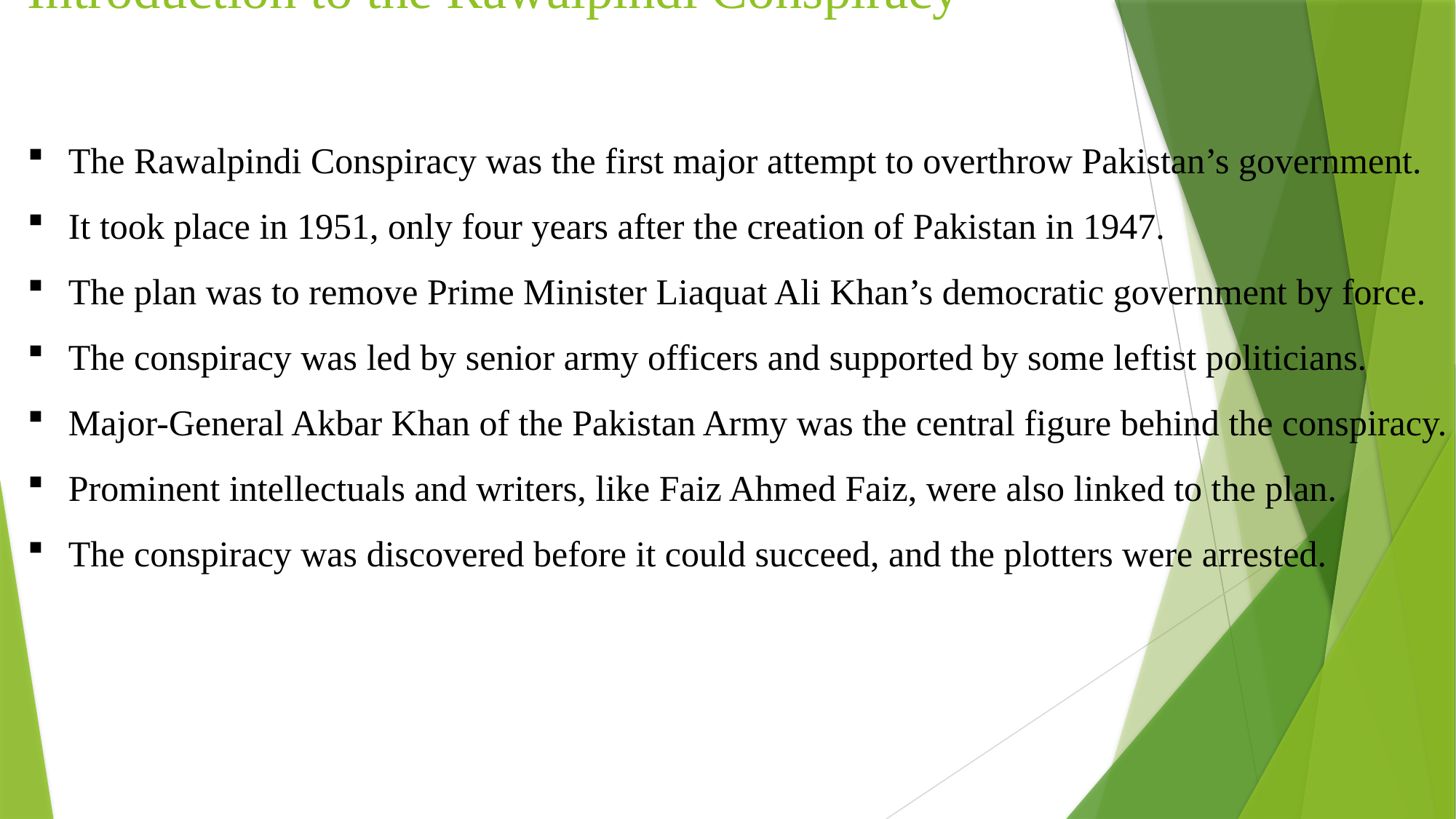

# Introduction to the Rawalpindi Conspiracy
The Rawalpindi Conspiracy was the first major attempt to overthrow Pakistan’s government.
It took place in 1951, only four years after the creation of Pakistan in 1947.
The plan was to remove Prime Minister Liaquat Ali Khan’s democratic government by force.
The conspiracy was led by senior army officers and supported by some leftist politicians.
Major-General Akbar Khan of the Pakistan Army was the central figure behind the conspiracy.
Prominent intellectuals and writers, like Faiz Ahmed Faiz, were also linked to the plan.
The conspiracy was discovered before it could succeed, and the plotters were arrested.